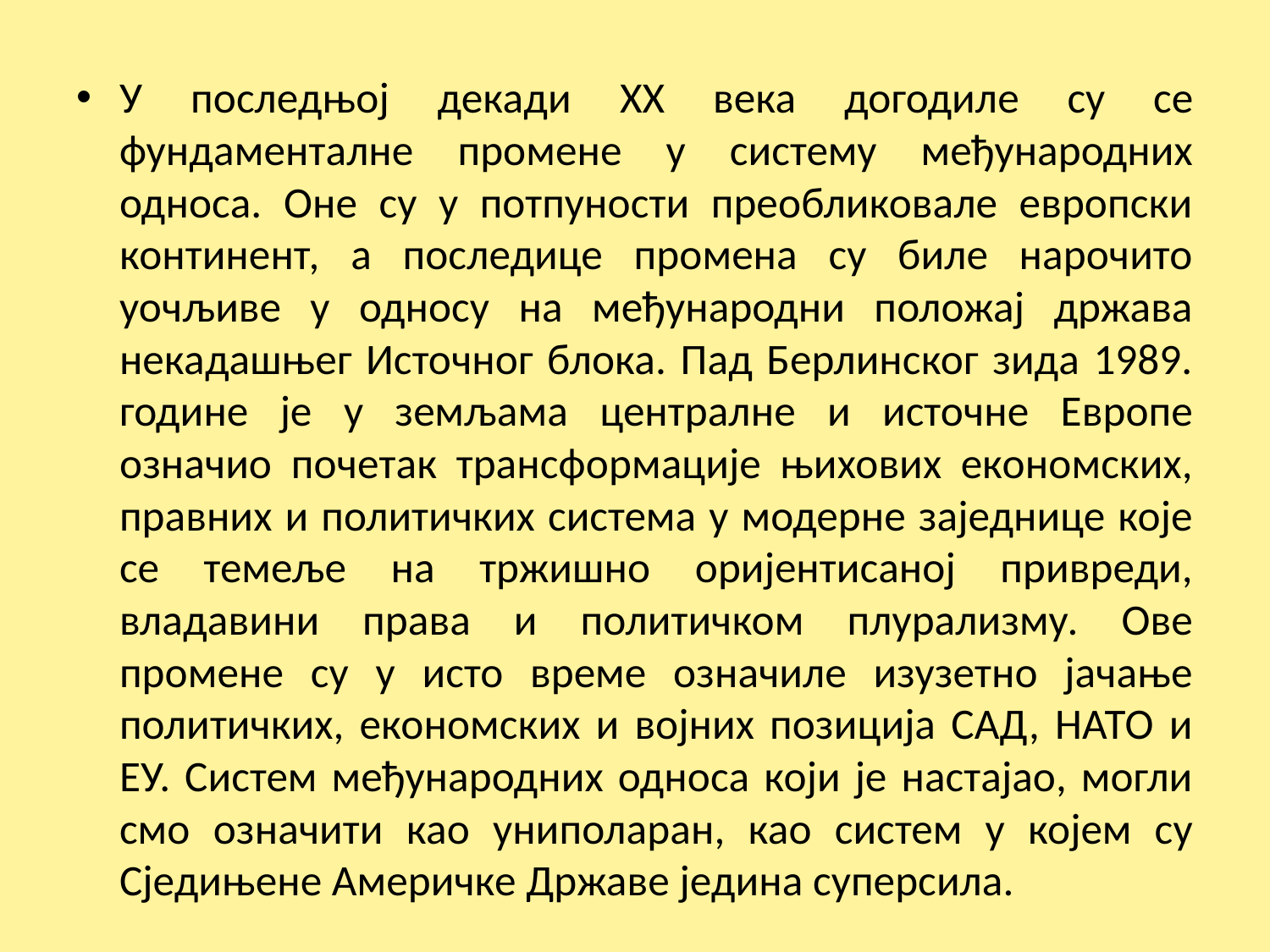

У последњој декади XX века догодиле су се фундаменталне промене у систему међународних односа. Оне су у потпуности преобликовале европски континент, а последице промена су биле нарочито уочљиве у односу на међународни положај држава некадашњег Источног блока. Пад Берлинског зида 1989. године је у земљама централне и источне Европе означио почетак трансформације њихових економских, правних и политичких система у модерне заједнице које се темеље на тржишно оријентисаној привреди, владавини права и политичком плурализму. Ове промене су у исто време означиле изузетно јачање политичких, економских и војних позиција САД, НАТО и ЕУ. Систем међународних односа који је настајао, могли смо означити као униполаран, као систем у којем су Сједињене Америчке Државе једина суперсила.